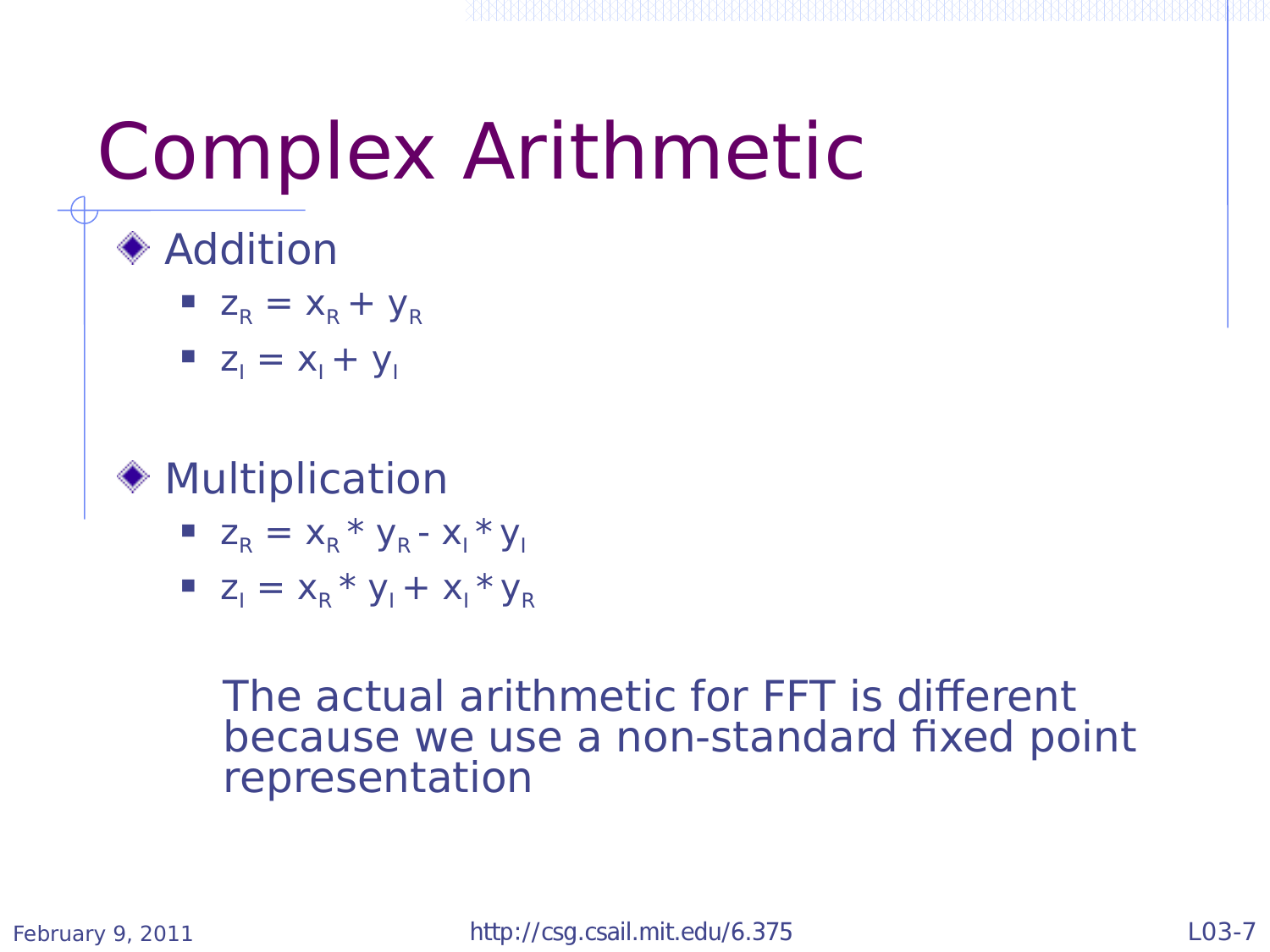

# Complex Arithmetic
Addition
zR = xR + yR
zI = xI + yI

Multiplication
zR = xR * yR - xI * yI
zI = xR * yI + xI * yR

The actual arithmetic for FFT is different because we use a non-standard fixed point representation
http://csg.csail.mit.edu/6.375
L03-7
February 9, 2011